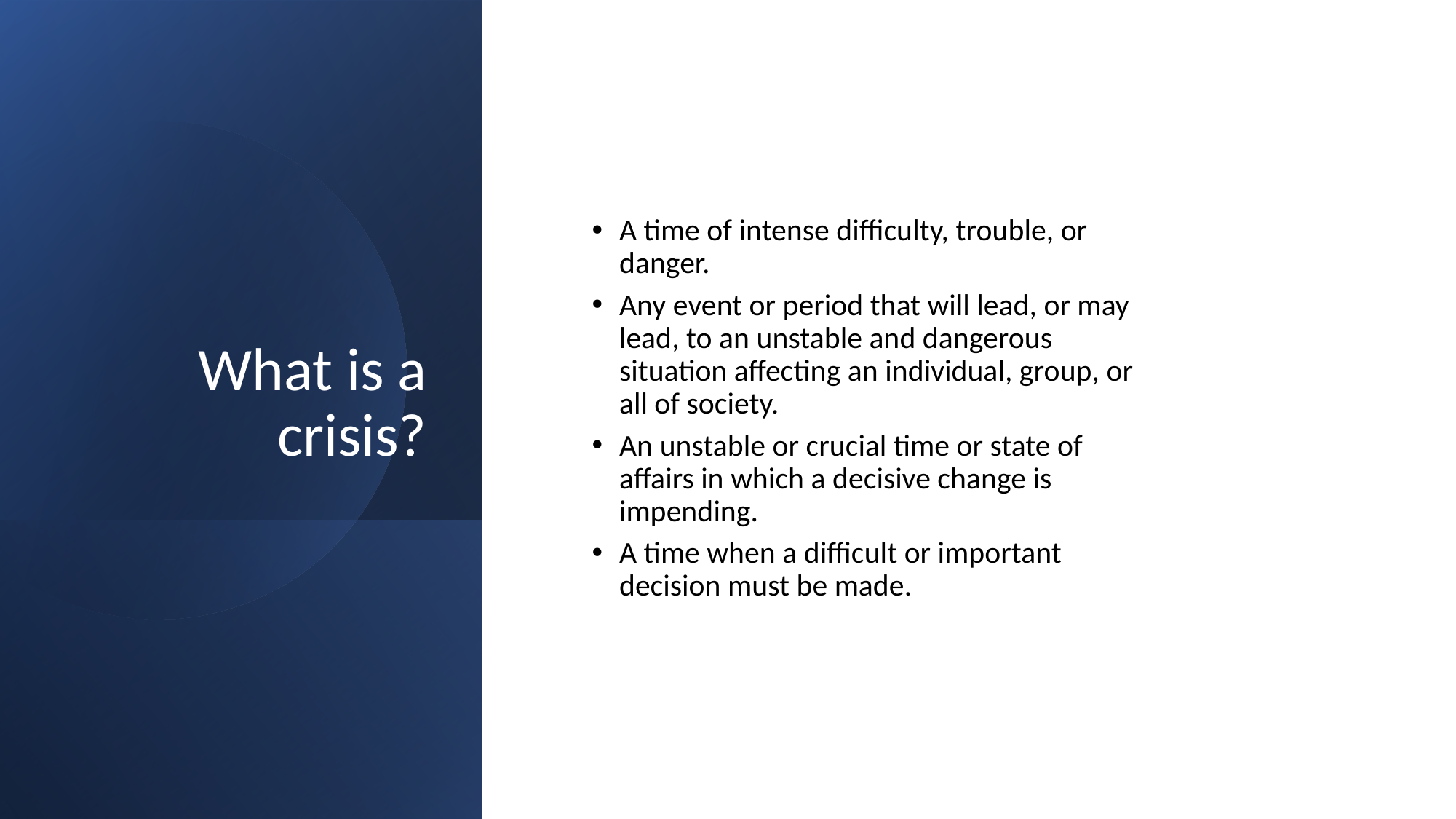

What is a crisis?
A time of intense difficulty, trouble, or danger.
Any event or period that will lead, or may lead, to an unstable and dangerous situation affecting an individual, group, or all of society.
An unstable or crucial time or state of affairs in which a decisive change is impending.
A time when a difficult or important decision must be made.